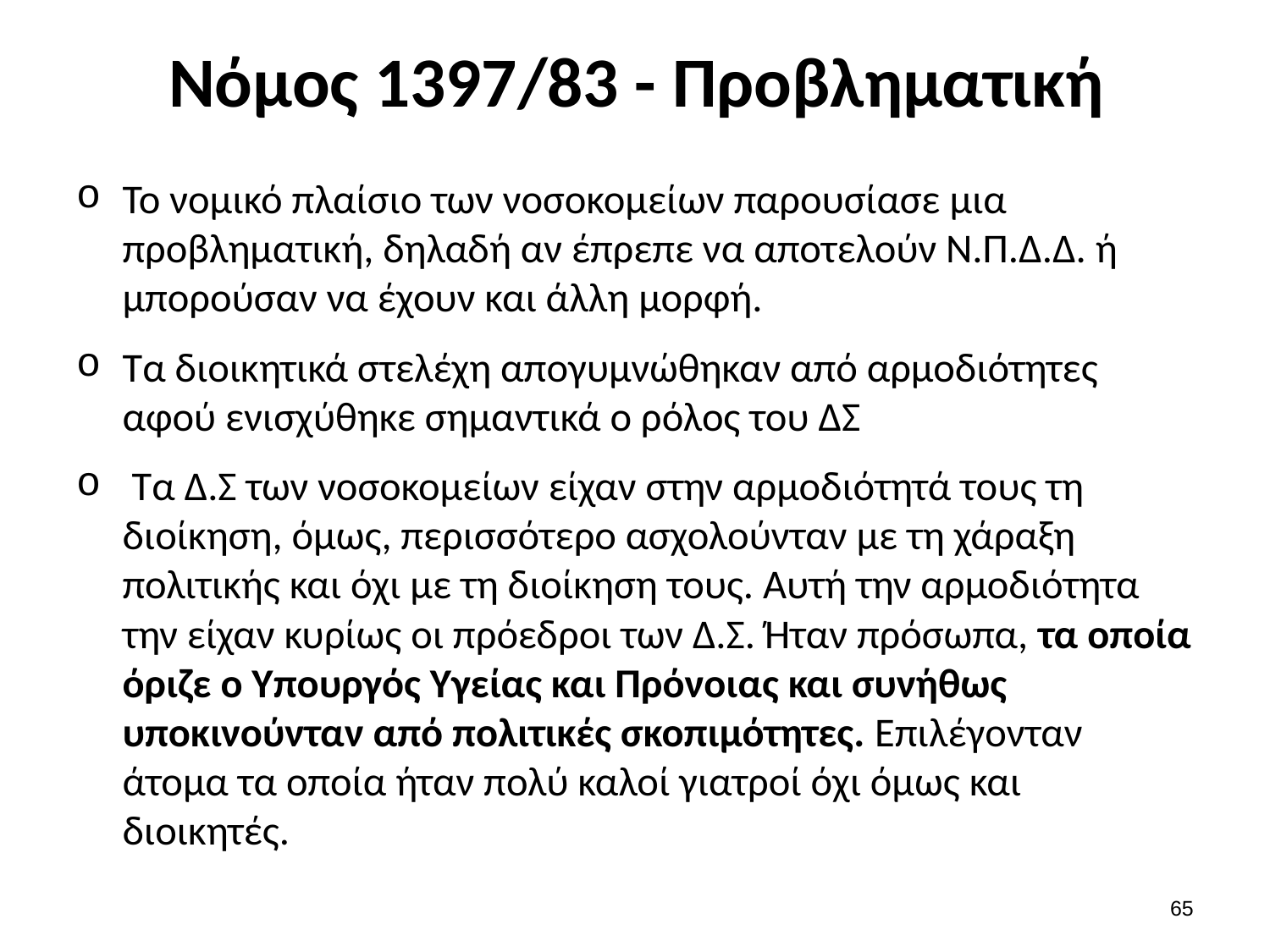

# Νόμος 1397/83 - Προβληματική
Το νομικό πλαίσιο των νοσοκομείων παρουσίασε μια προβληματική, δηλαδή αν έπρεπε να αποτελούν Ν.Π.Δ.Δ. ή μπορούσαν να έχουν και άλλη μορφή.
Τα διοικητικά στελέχη απογυμνώθηκαν από αρμοδιότητες αφού ενισχύθηκε σημαντικά ο ρόλος του ΔΣ
 Τα Δ.Σ των νοσοκομείων είχαν στην αρμοδιότητά τους τη διοίκηση, όμως, περισσότερο ασχολούνταν με τη χάραξη πολιτικής και όχι με τη διοίκηση τους. Αυτή την αρμοδιότητα την είχαν κυρίως οι πρόεδροι των Δ.Σ. Ήταν πρόσωπα, τα οποία όριζε ο Υπουργός Υγείας και Πρόνοιας και συνήθως υποκινούνταν από πολιτικές σκοπιμότητες. Επιλέγονταν άτομα τα οποία ήταν πολύ καλοί γιατροί όχι όμως και διοικητές.

65